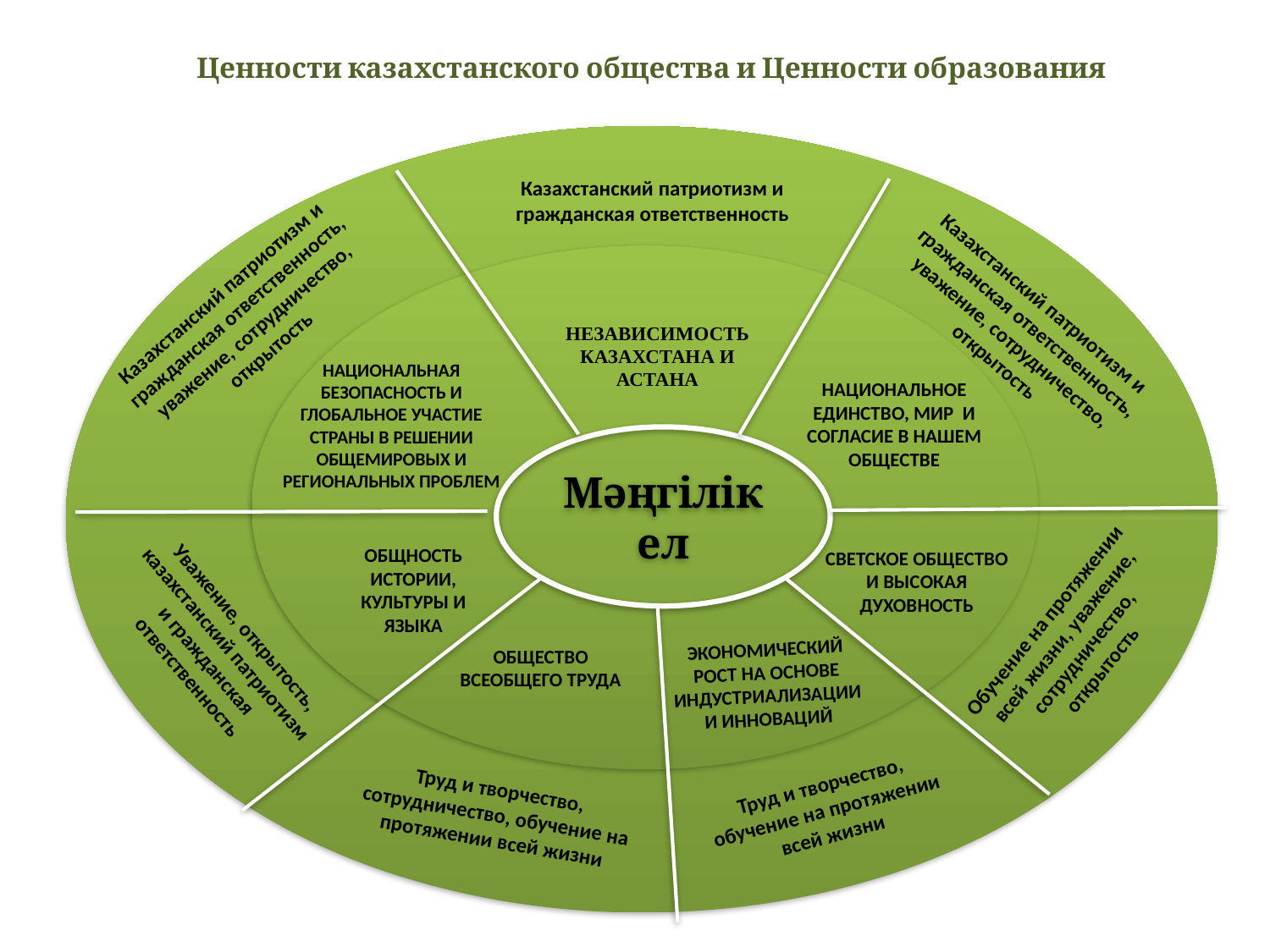

# Ценности казахстанского общества и Ценности образования

Казахстанский патриотизм и гражданская ответственность

Казахстанский патриотизм и гражданская ответственность, уважение, сотрудничество, открытость
НЕЗАВИСИМОСТЬ КАЗАХСТАНА И АСТАНА
НАЦИОНАЛЬНАЯ БЕЗОПАСНОСТЬ И ГЛОБАЛЬНОЕ УЧАСТИЕ СТРАНЫ В РЕШЕНИИ ОБЩЕМИРОВЫХ И РЕГИОНАЛЬНЫХ ПРОБЛЕМ
НАЦИОНАЛЬНОЕ ЕДИНСТВО, МИР  И СОГЛАСИЕ В НАШЕМ ОБЩЕСТВЕ
Мәңгілік ел
ОБЩНОСТЬ ИСТОРИИ, КУЛЬТУРЫ И ЯЗЫКА
СВЕТСКОЕ ОБЩЕСТВО И ВЫСОКАЯ ДУХОВНОСТЬ
Обучение на протяжении всей жизни, уважение, сотрудничество, открытость
Уважение, открытость, казахстанский патриотизм и гражданская ответственность
ЭКОНОМИЧЕСКИЙ РОСТ НА ОСНОВЕ ИНДУСТРИАЛИЗАЦИИ И ИННОВАЦИЙ
ОБЩЕСТВО ВСЕОБЩЕГО ТРУДА
Труд и творчество, сотрудничество, обучение на протяжении всей жизни
Казахстанский патриотизм и гражданская ответственность, уважение, сотрудничество, открытость
Труд и творчество, обучение на протяжении всей жизни